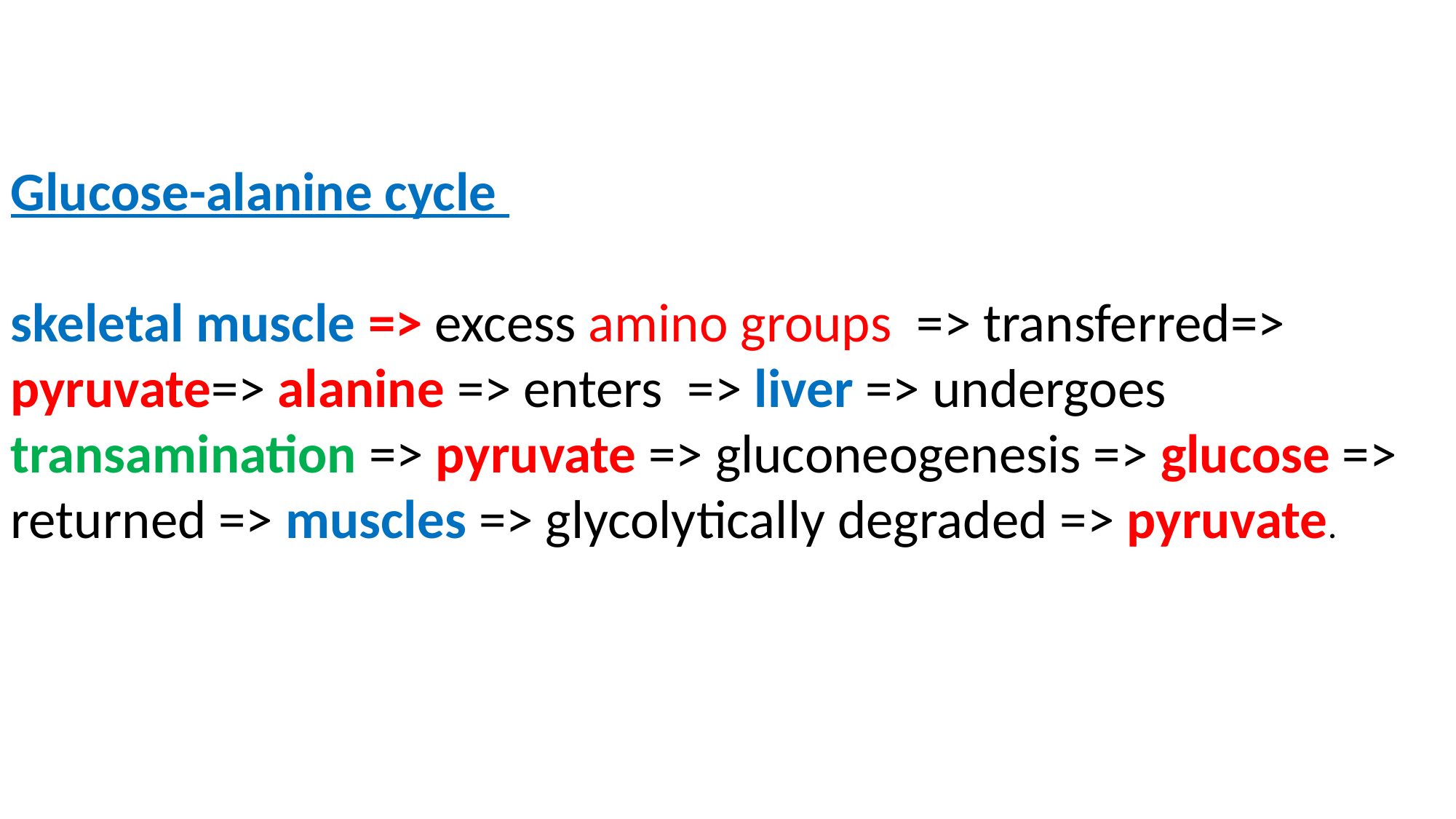

Glucose-alanine cycle

skeletal muscle => excess amino groups  => transferred=> pyruvate=> alanine => enters  => liver => undergoes transamination => pyruvate => gluconeogenesis => glucose => returned => muscles => glycolytically degraded => pyruvate.